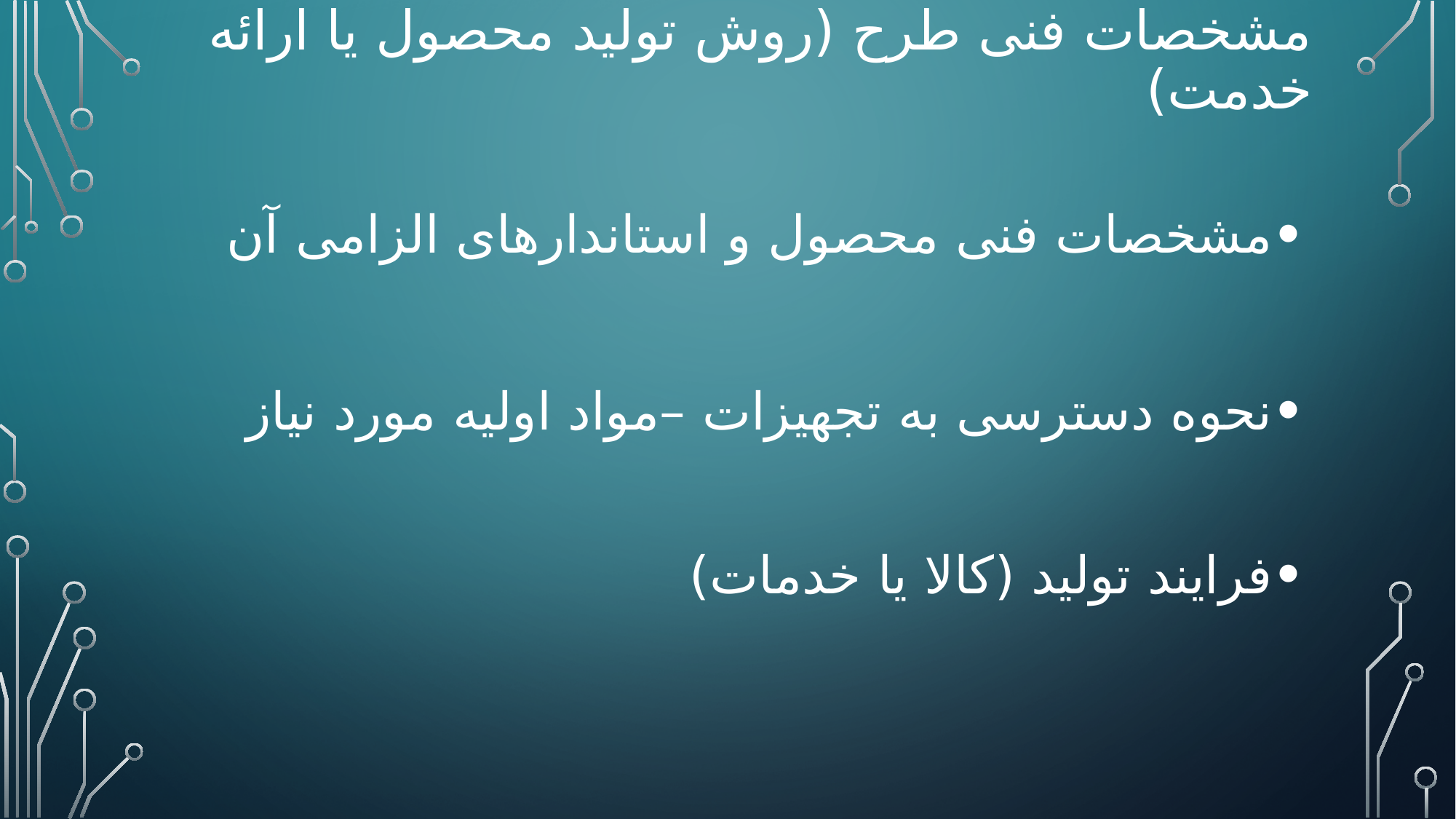

# مشخصات فنی طرح (روش توليد محصول یا ارائه خدمت)
مشخصات فنی محصول و استاندارهای الزامی آن

نحوه دسترسی به تجهیزات –مواد اولیه مورد نیاز

فرایند تولید (کالا یا خدمات)